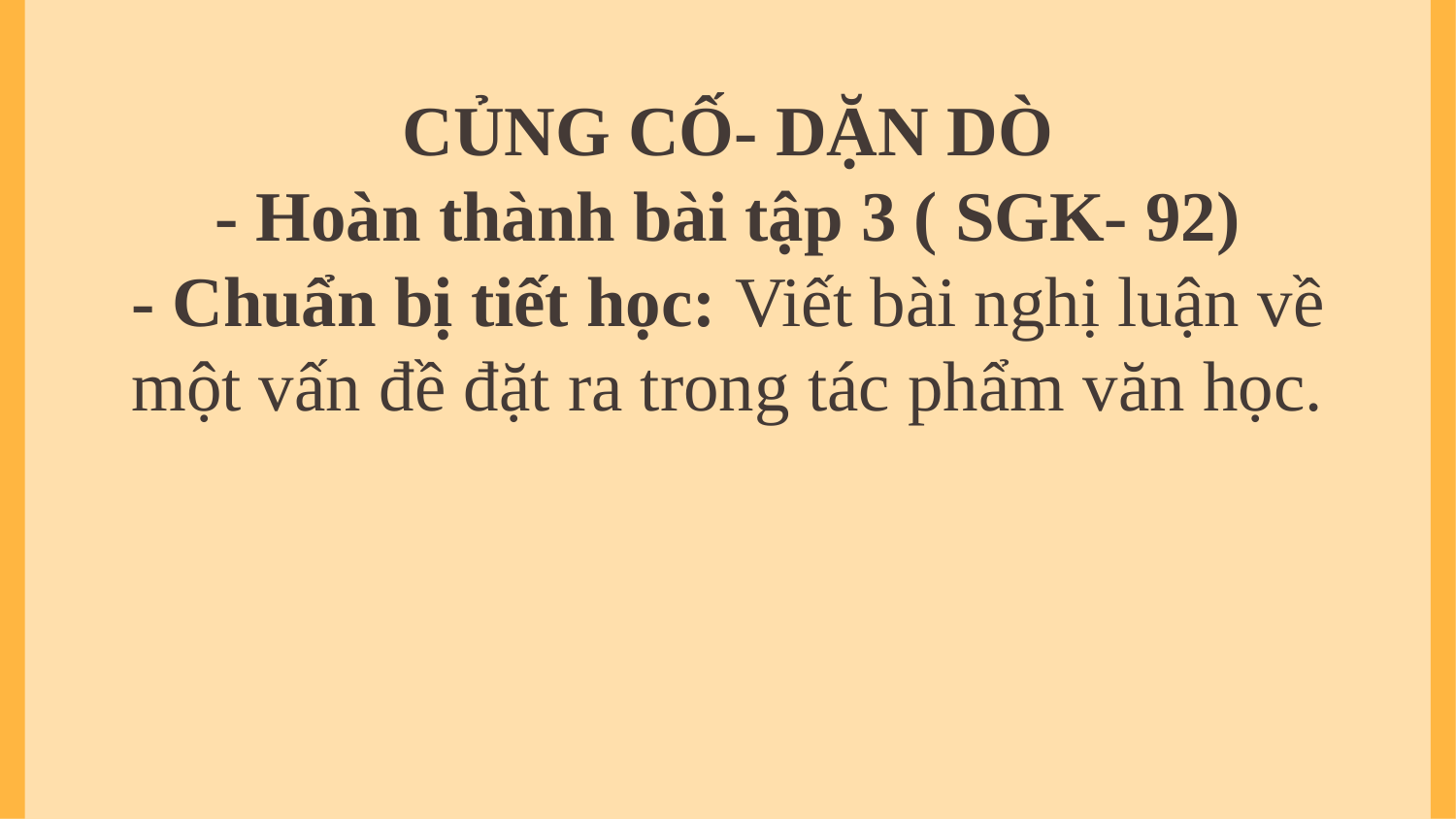

# CỦNG CỐ- DẶN DÒ - Hoàn thành bài tập 3 ( SGK- 92) - Chuẩn bị tiết học: Viết bài nghị luận về một vấn đề đặt ra trong tác phẩm văn học.